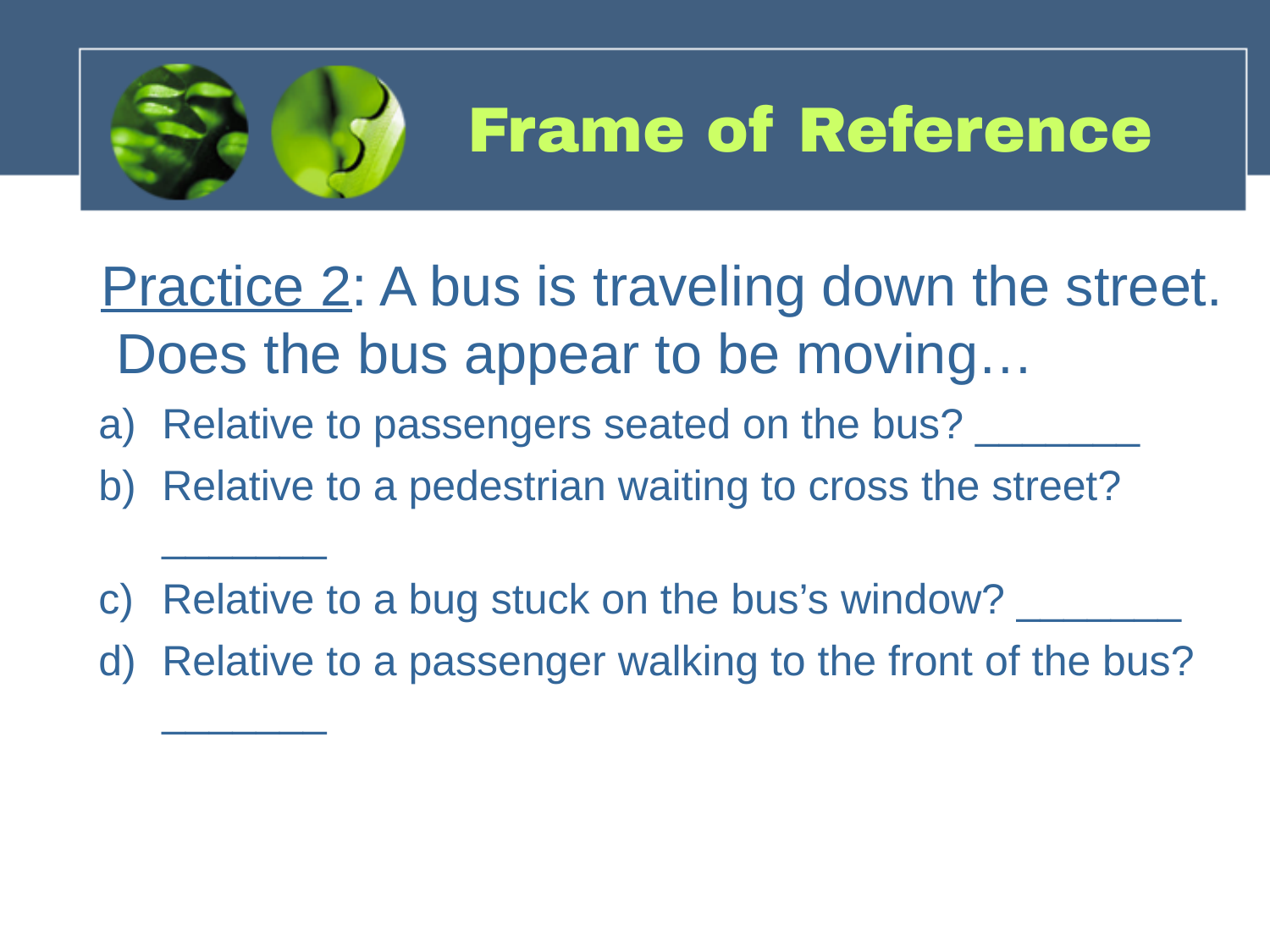

# Frame of Reference
Practice 2: A bus is traveling down the street.  Does the bus appear to be moving…
Relative to passengers seated on the bus? _______
Relative to a pedestrian waiting to cross the street? _______
Relative to a bug stuck on the bus’s window? _______
Relative to a passenger walking to the front of the bus? _______